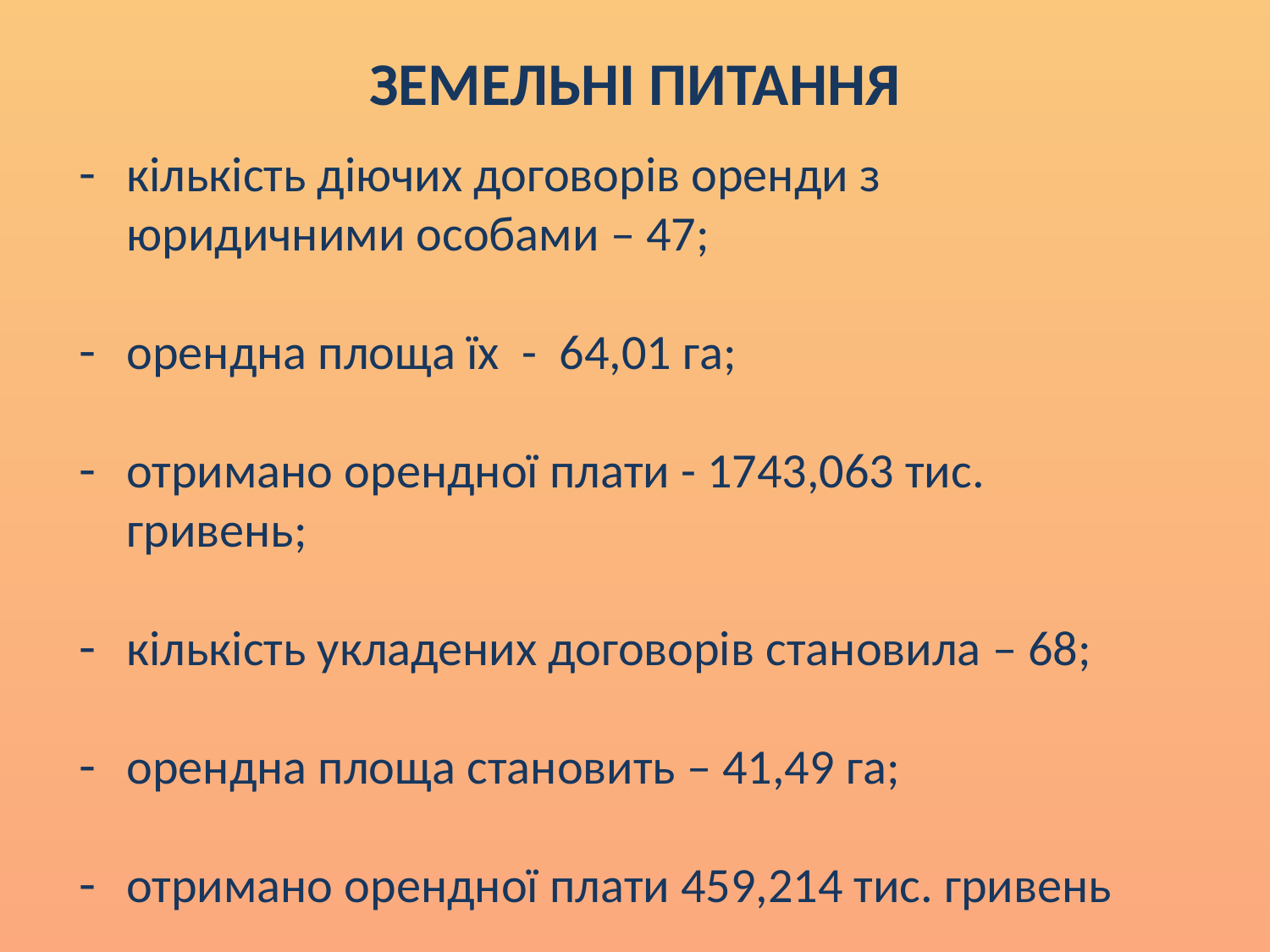

# ЗЕМЕЛЬНІ ПИТАННЯ
кількість діючих договорів оренди з юридичними особами – 47;

орендна площа їх  -  64,01 га;

отримано орендної плати - 1743,063 тис. гривень;

кількість укладених договорів становила – 68;

орендна площа становить – 41,49 га;

отримано орендної плати 459,214 тис. гривень